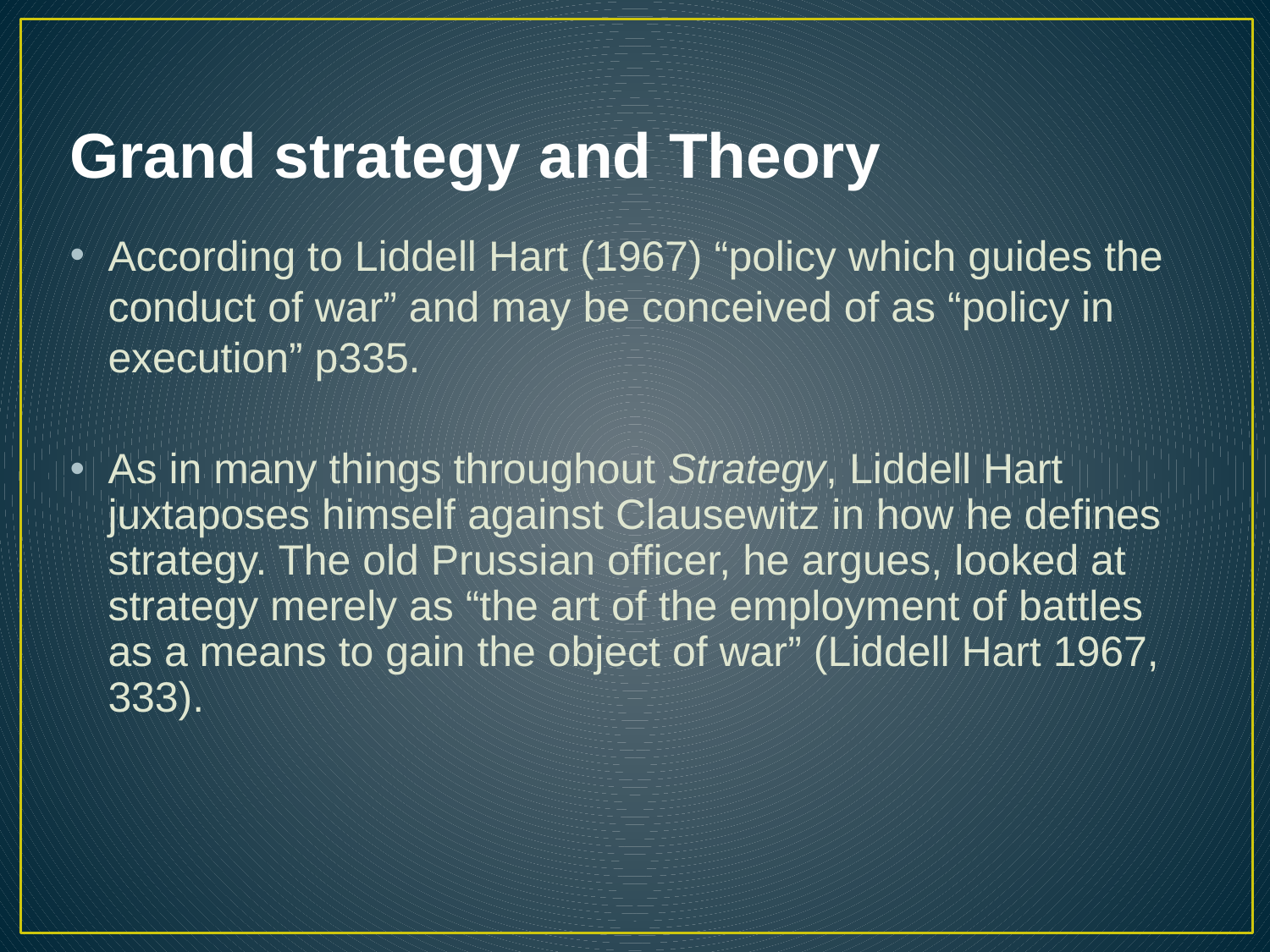

# Grand strategy and Theory
According to Liddell Hart (1967) “policy which guides the conduct of war” and may be conceived of as “policy in execution” p335.

As in many things throughout Strategy, Liddell Hart juxtaposes himself against Clausewitz in how he defines strategy. The old Prussian officer, he argues, looked at strategy merely as “the art of the employment of battles as a means to gain the object of war” (Liddell Hart 1967, 333).